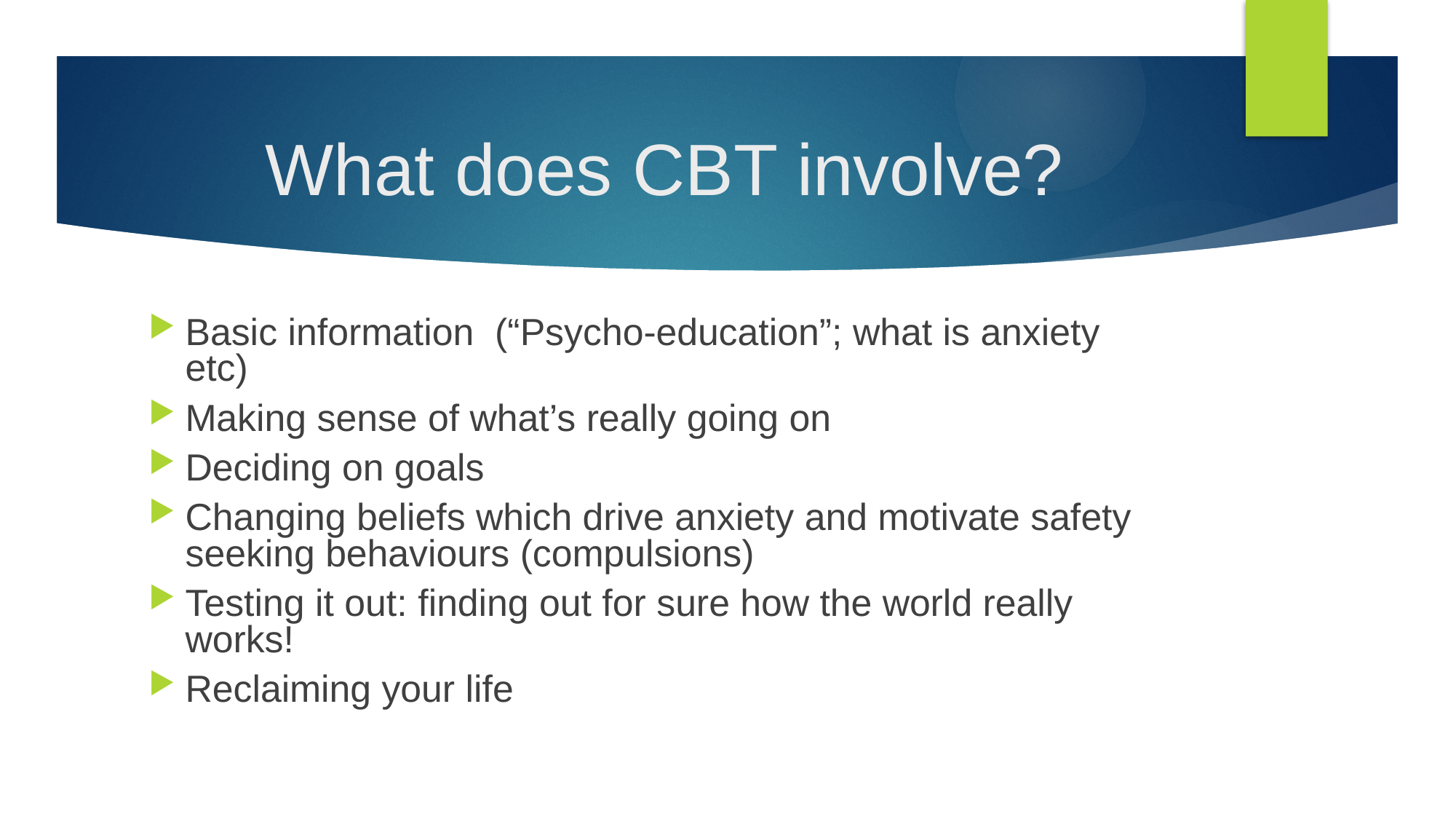

# What does CBT involve?
Basic information  (“Psycho-education”; what is anxiety etc)
Making sense of what’s really going on
Deciding on goals
Changing beliefs which drive anxiety and motivate safety seeking behaviours (compulsions)
Testing it out: finding out for sure how the world really works!
Reclaiming your life